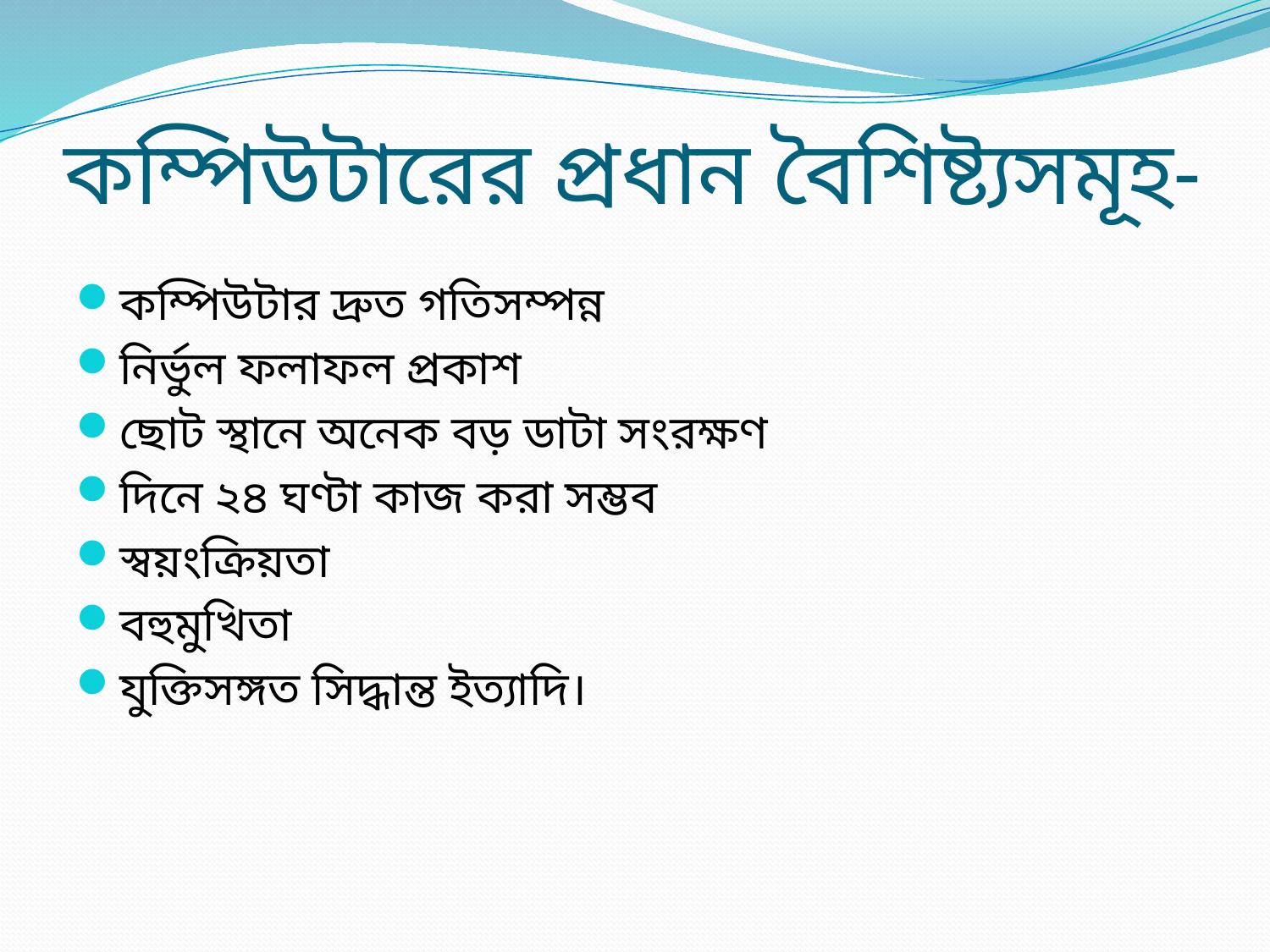

# কম্পিউটারের প্রধান বৈশিষ্ট্যসমূহ-
কম্পিউটার দ্রুত গতিসম্পন্ন
নির্ভুল ফলাফল প্রকাশ
ছোট স্থানে অনেক বড় ডাটা সংরক্ষণ
দিনে ২৪ ঘণ্টা কাজ করা সম্ভব
স্বয়ংক্রিয়তা
বহুমুখিতা
যুক্তিসঙ্গত সিদ্ধান্ত ইত্যাদি।